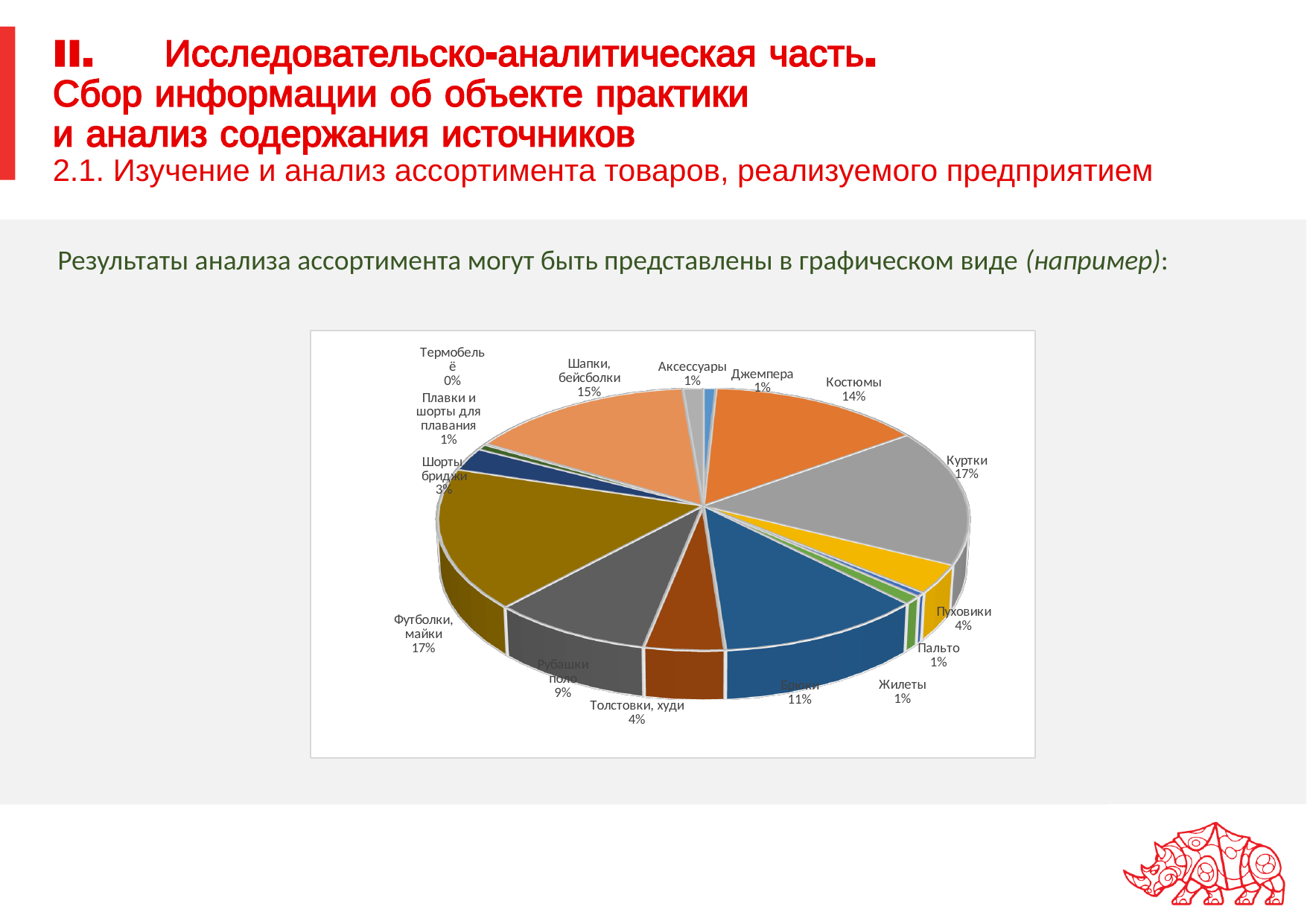

# II.	Исследовательско-аналитическая часть. Сбор информации об объекте практики и анализ содержания источников 2.1. Изучение и анализ ассортимента товаров, реализуемого предприятием
Результаты анализа ассортимента могут быть представлены в графическом виде (например):

[unsupported chart]